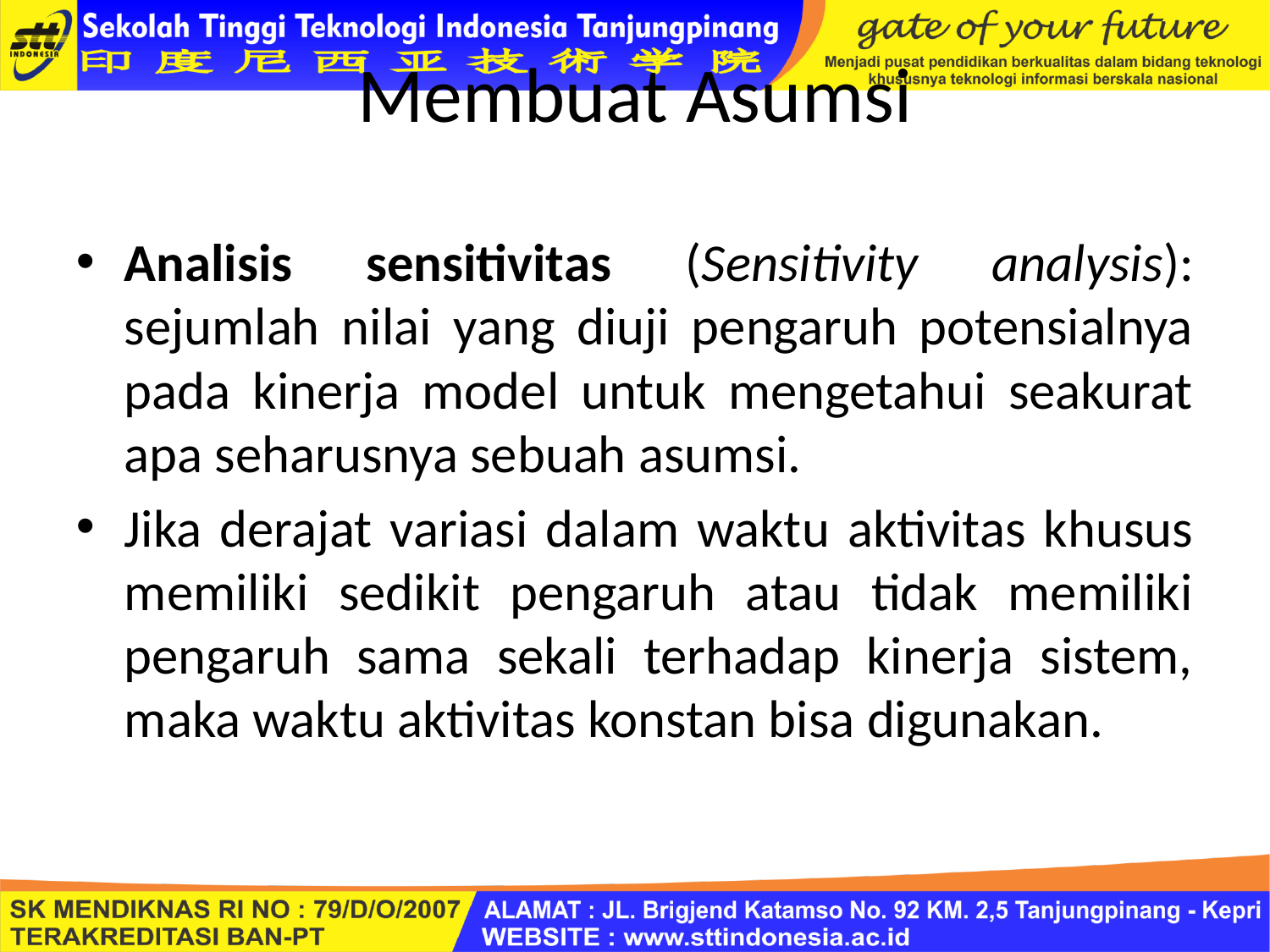

# Membuat Asumsi
Analisis sensitivitas (Sensitivity analysis): sejumlah nilai yang diuji pengaruh potensialnya pada kinerja model untuk mengetahui seakurat apa seharusnya sebuah asumsi.
Jika derajat variasi dalam waktu aktivitas khusus memiliki sedikit pengaruh atau tidak memiliki pengaruh sama sekali terhadap kinerja sistem, maka waktu aktivitas konstan bisa digunakan.